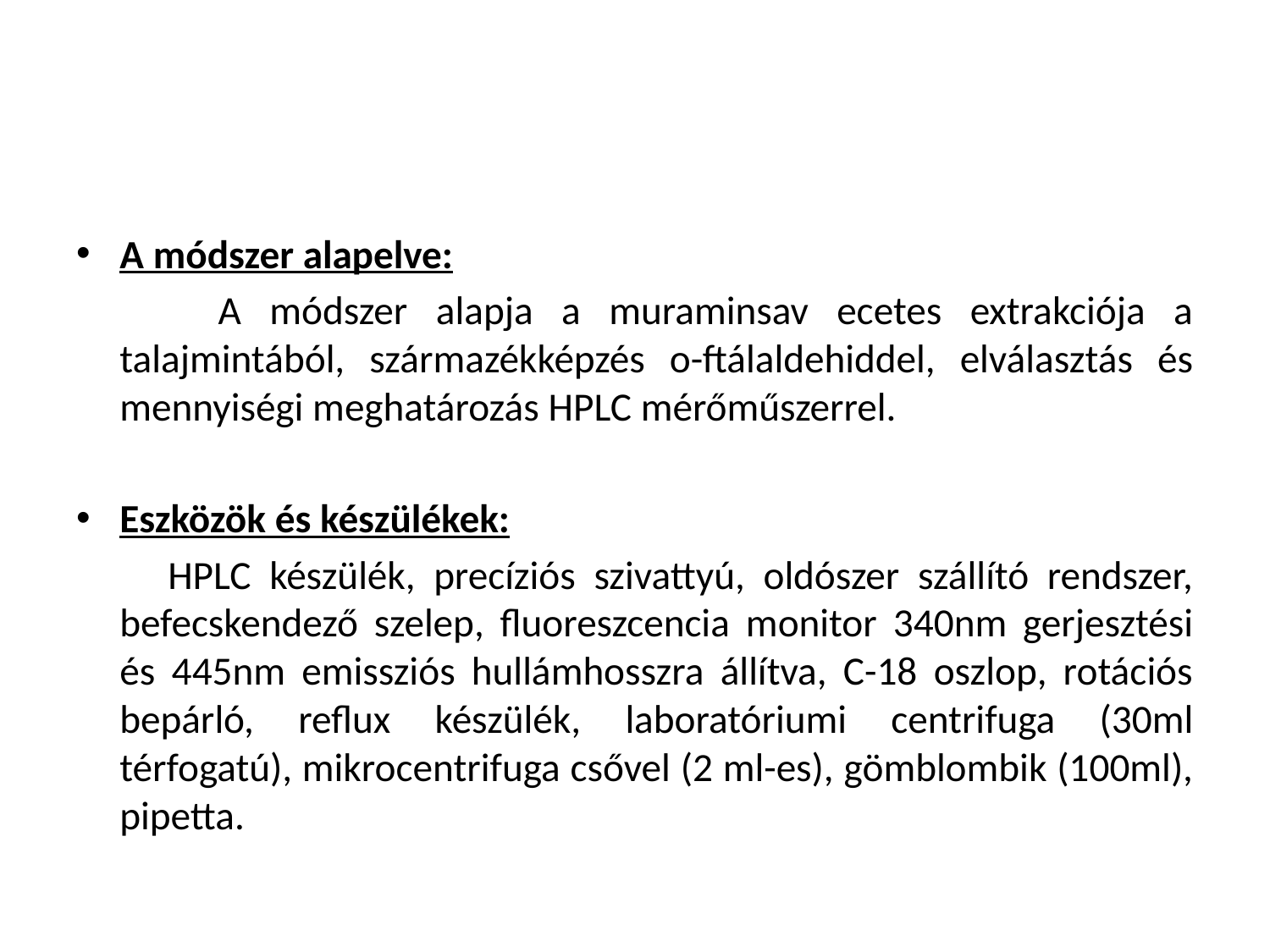

#
A módszer alapelve:
     A módszer alapja a muraminsav ecetes extrakciója a talajmintából, származékképzés o-ftálaldehiddel, elválasztás és mennyiségi meghatározás HPLC mérőműszerrel.

Eszközök és készülékek:
     HPLC készülék, precíziós szivattyú, oldószer szállító rendszer, befecskendező szelep, fluoreszcencia monitor 340nm gerjesztési és 445nm emissziós hullámhosszra állítva, C-18 oszlop, rotációs bepárló, reflux készülék, laboratóriumi centrifuga (30ml térfogatú), mikrocentrifuga csővel (2 ml-es), gömblombik (100ml), pipetta.